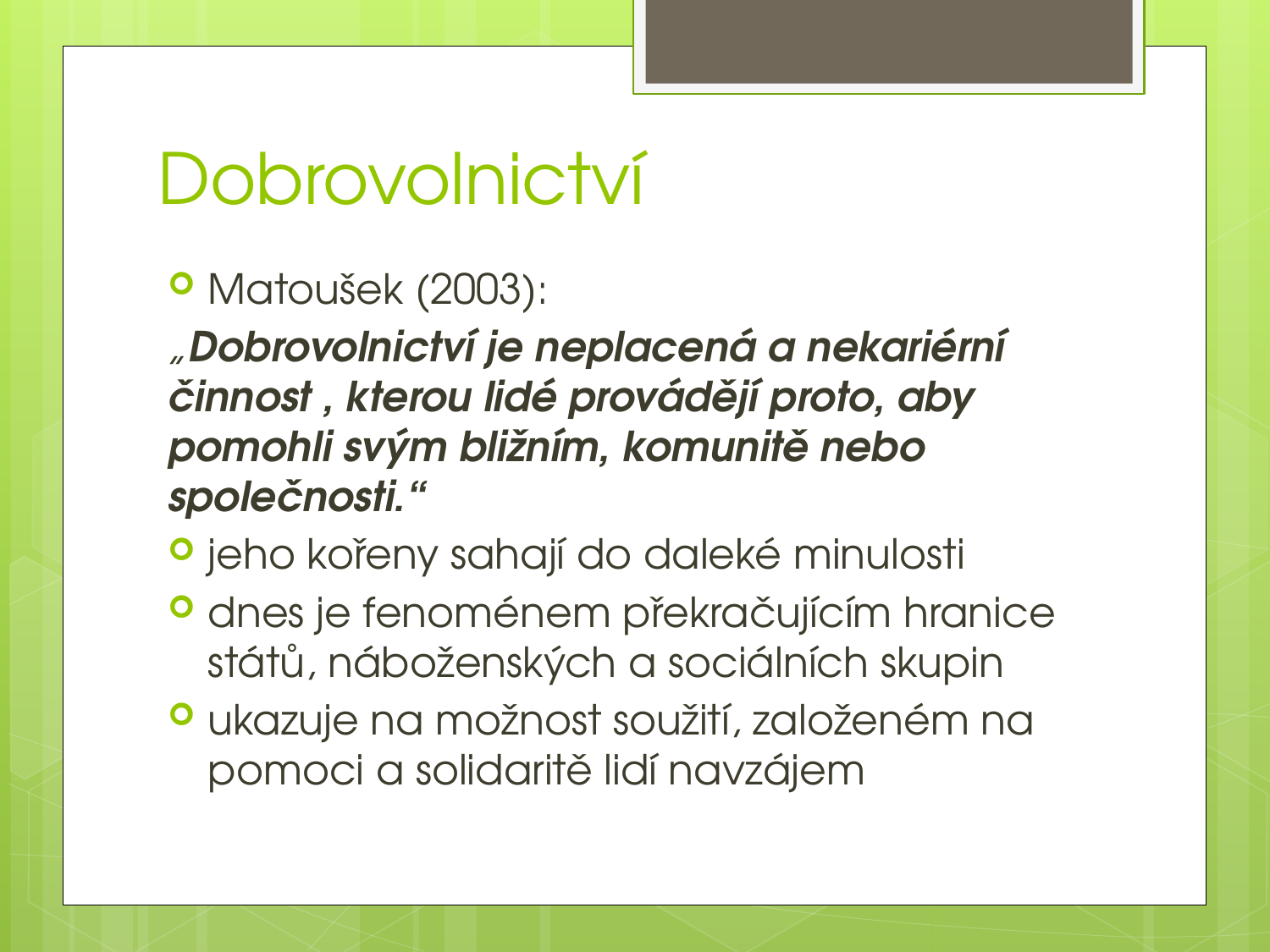

# Dobrovolnictví
Matoušek (2003):
„Dobrovolnictví je neplacená a nekariérní činnost , kterou lidé provádějí proto, aby pomohli svým bližním, komunitě nebo společnosti.“
jeho kořeny sahají do daleké minulosti
dnes je fenoménem překračujícím hranice států, náboženských a sociálních skupin
ukazuje na možnost soužití, založeném na pomoci a solidaritě lidí navzájem